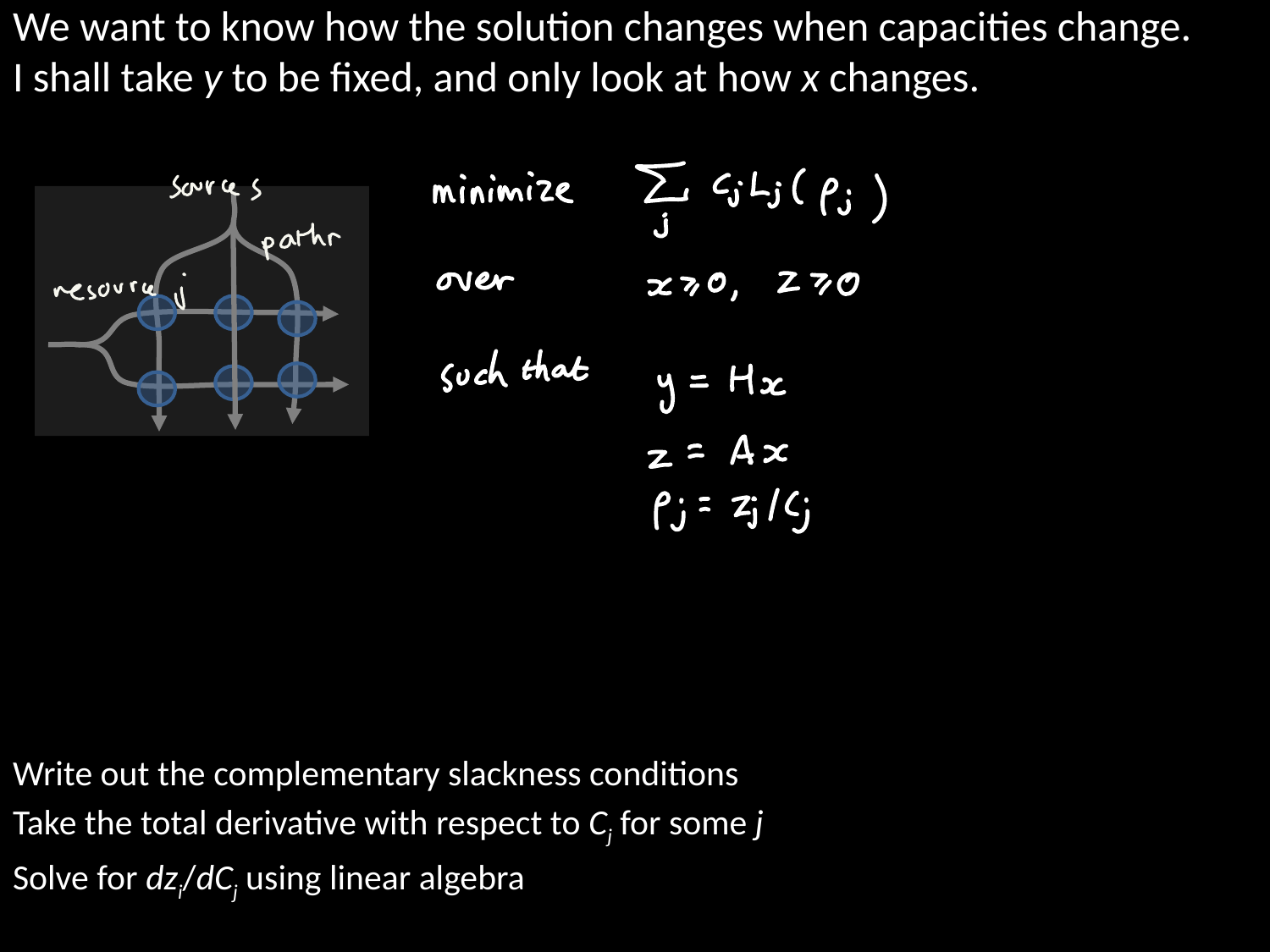

# We want to know how the solution changes when capacities change. I shall take y to be fixed, and only look at how x changes.

Write out the complementary slackness conditions
Take the total derivative with respect to Cj for some j
Solve for dzi/dCj using linear algebra